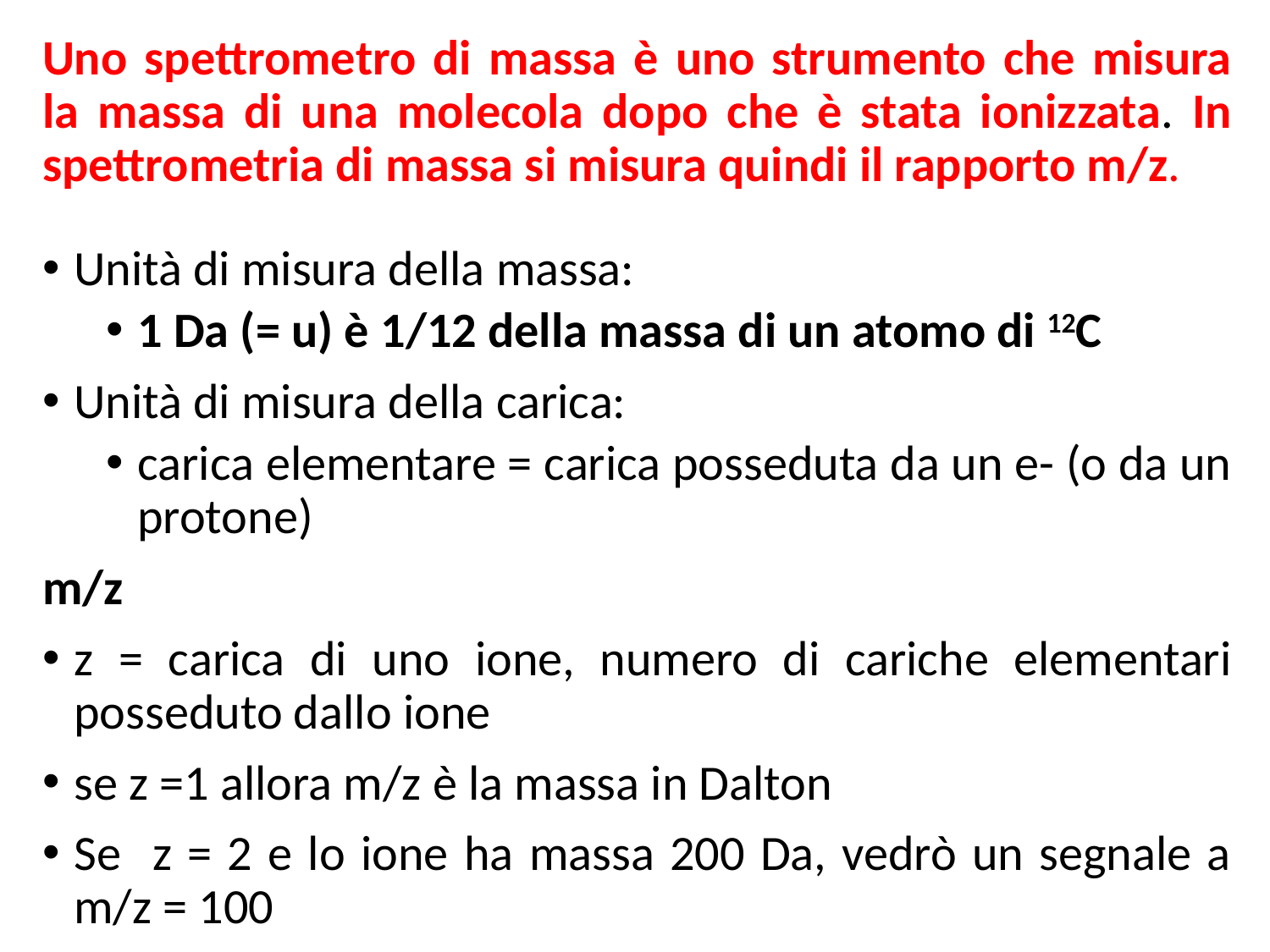

Uno spettrometro di massa è uno strumento che misura la massa di una molecola dopo che è stata ionizzata. In spettrometria di massa si misura quindi il rapporto m/z.

Unità di misura della massa:
1 Da (= u) è 1/12 della massa di un atomo di 12C
Unità di misura della carica:
carica elementare = carica posseduta da un e- (o da un protone)
m/z
z = carica di uno ione, numero di cariche elementari posseduto dallo ione
se z =1 allora m/z è la massa in Dalton
Se  z = 2 e lo ione ha massa 200 Da, vedrò un segnale a m/z = 100